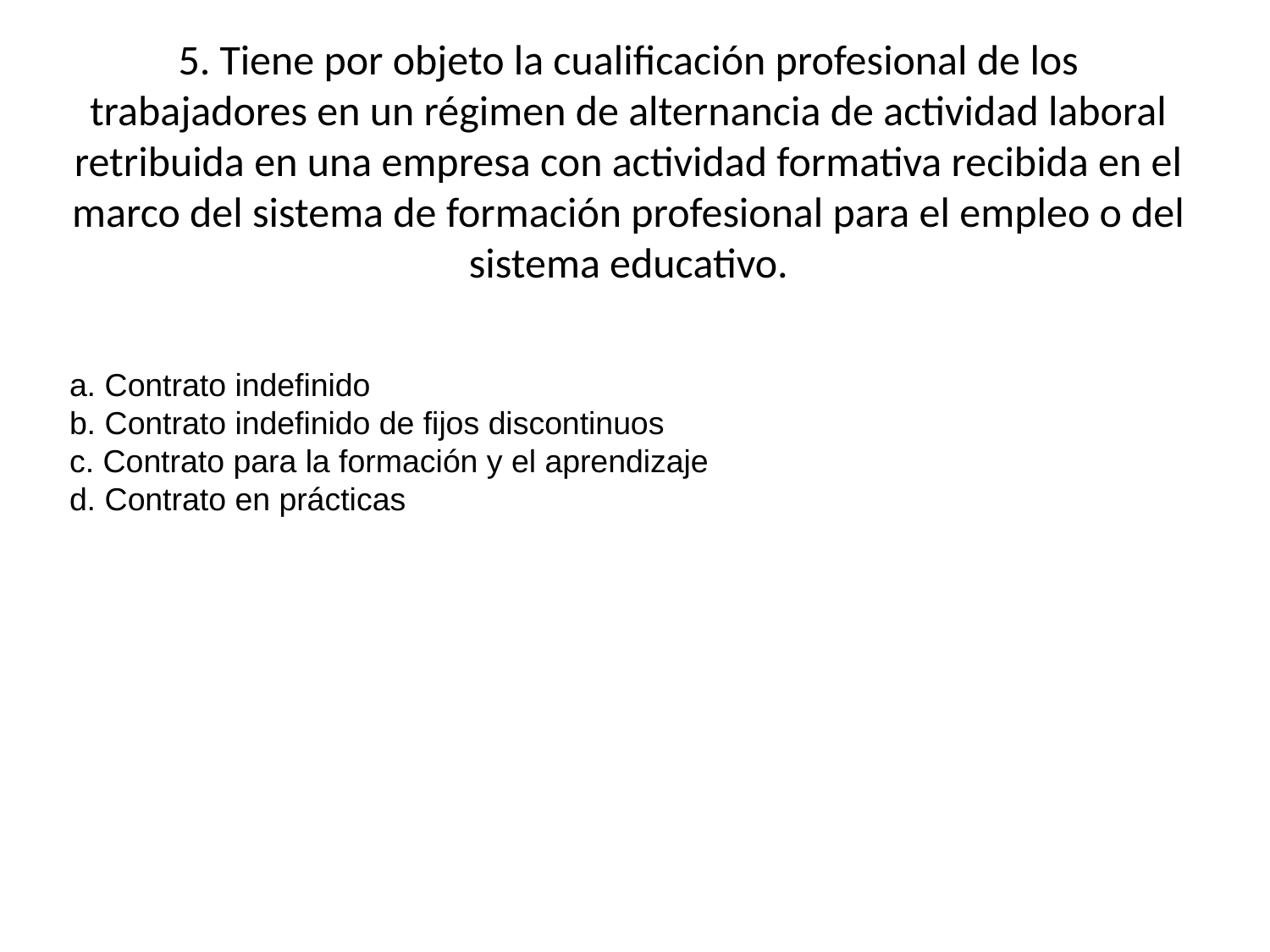

5. Tiene por objeto la cualificación profesional de los trabajadores en un régimen de alternancia de actividad laboral retribuida en una empresa con actividad formativa recibida en el marco del sistema de formación profesional para el empleo o del sistema educativo.
a. Contrato indefinido
b. Contrato indefinido de fijos discontinuos
c. Contrato para la formación y el aprendizaje
d. Contrato en prácticas